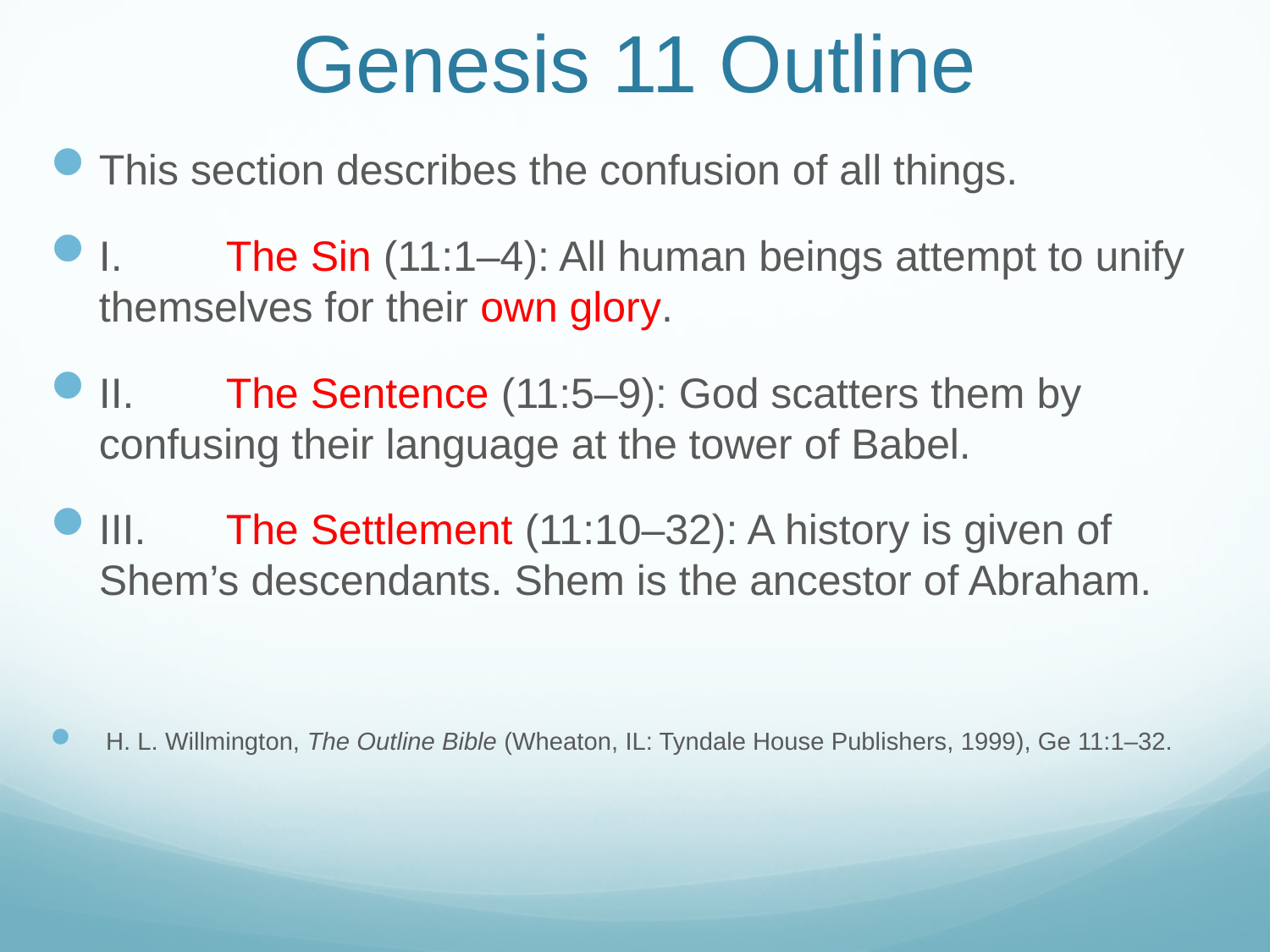

# Genesis 11 Outline
This section describes the confusion of all things.
I.	The Sin (11:1–4): All human beings attempt to unify themselves for their own glory.
II.	The Sentence (11:5–9): God scatters them by confusing their language at the tower of Babel.
III.	The Settlement (11:10–32): A history is given of Shem’s descendants. Shem is the ancestor of Abraham.

 H. L. Willmington, The Outline Bible (Wheaton, IL: Tyndale House Publishers, 1999), Ge 11:1–32.